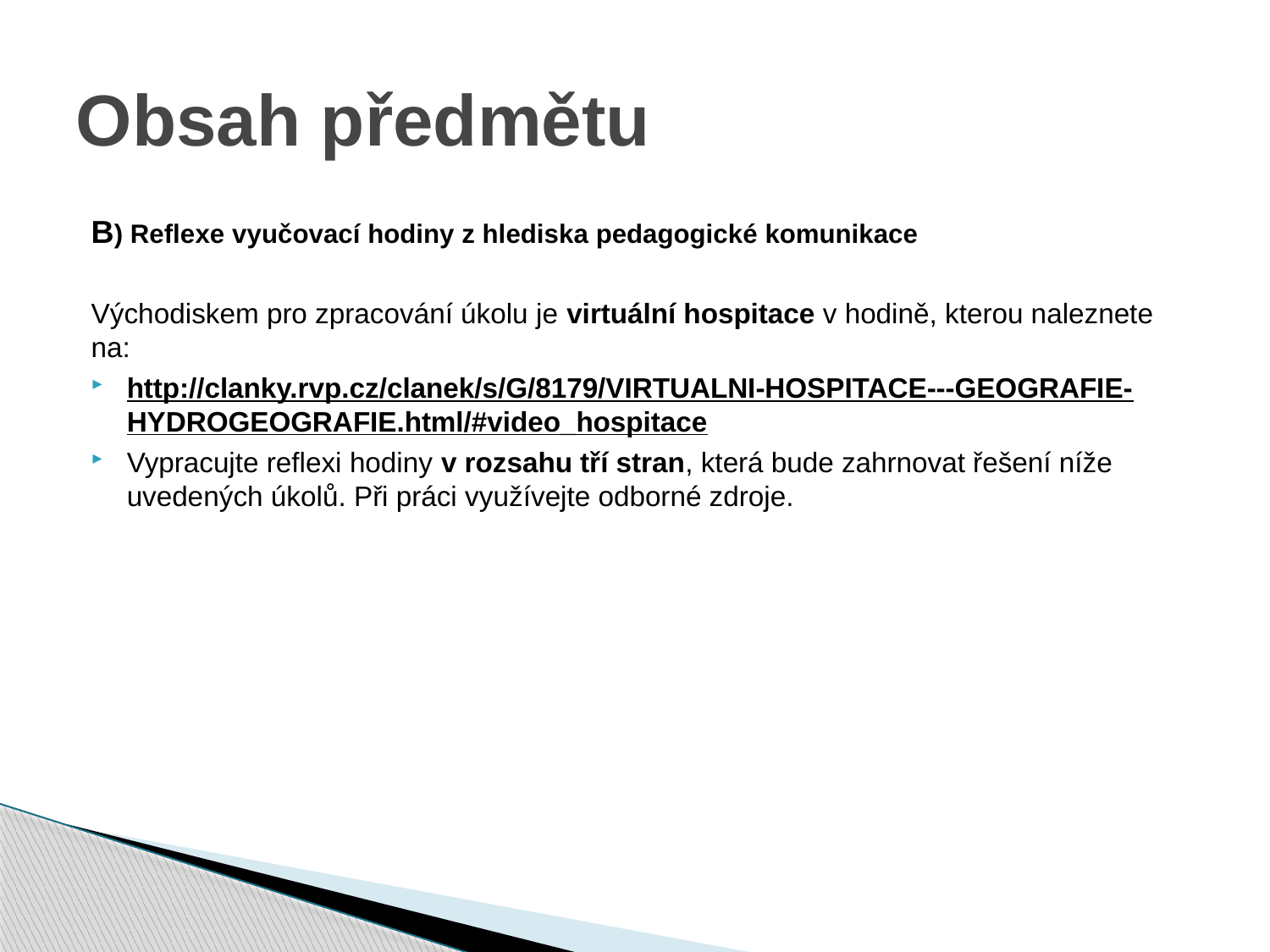

# Obsah předmětu
B) Reflexe vyučovací hodiny z hlediska pedagogické komunikace

Východiskem pro zpracování úkolu je virtuální hospitace v hodině, kterou naleznete na:
http://clanky.rvp.cz/clanek/s/G/8179/VIRTUALNI-HOSPITACE---GEOGRAFIE-HYDROGEOGRAFIE.html/#video_hospitace
Vypracujte reflexi hodiny v rozsahu tří stran, která bude zahrnovat řešení níže uvedených úkolů. Při práci využívejte odborné zdroje.